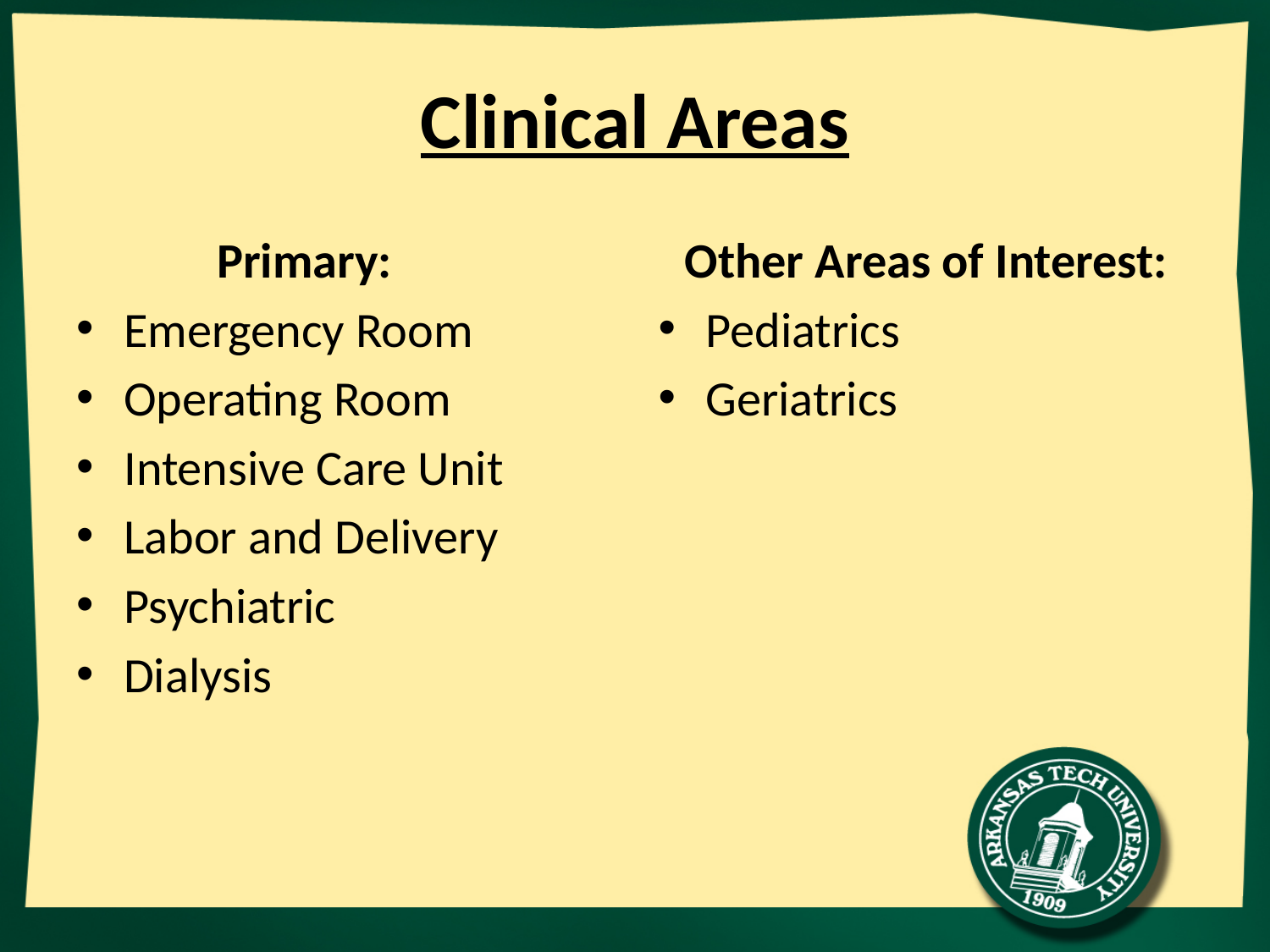

# Clinical Areas
Other Areas of Interest:
Pediatrics
Geriatrics
Primary:
Emergency Room
Operating Room
Intensive Care Unit
Labor and Delivery
Psychiatric
Dialysis